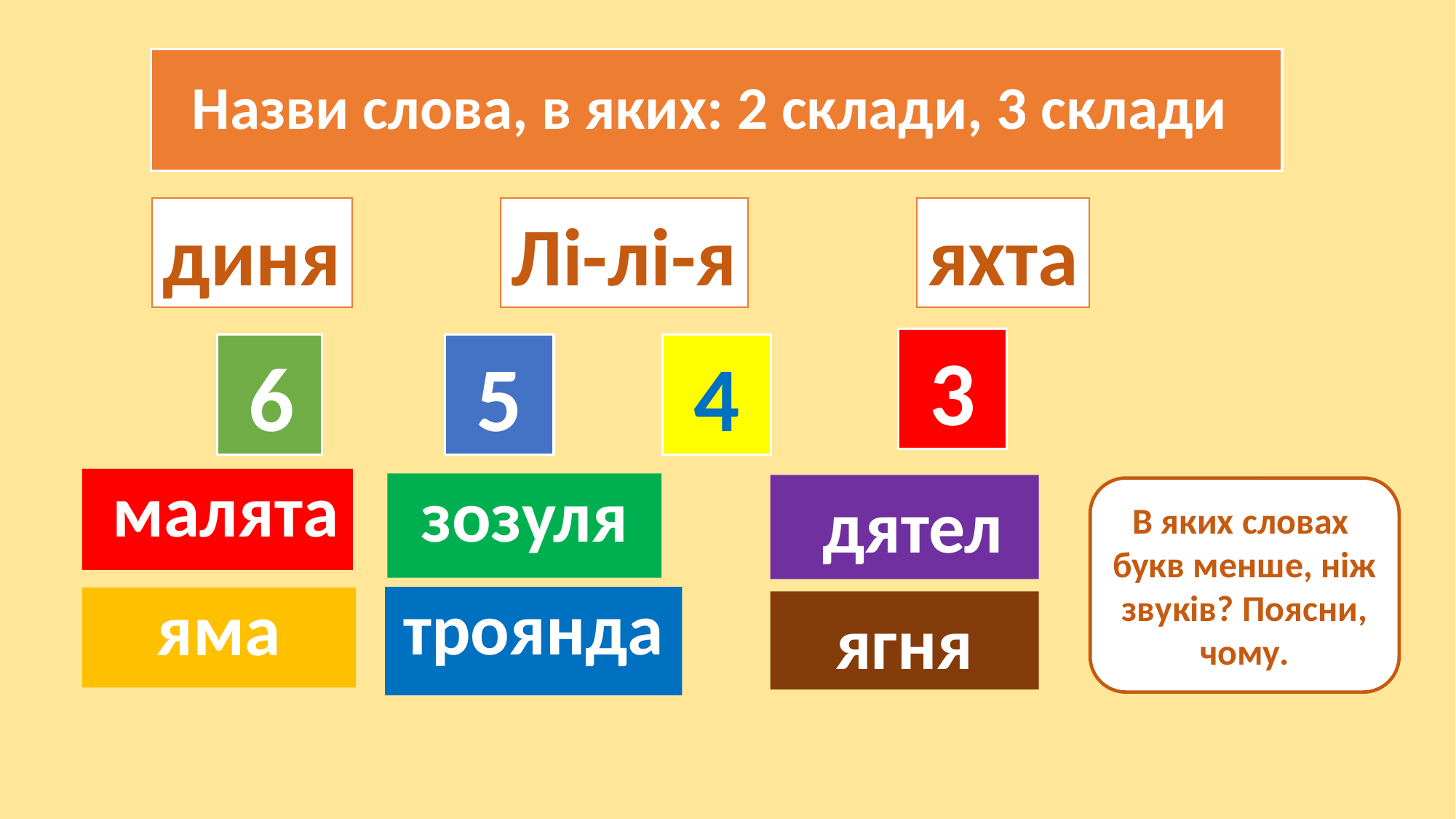

Назви слова, в яких: 2 склади, 3 склади
# Визнач кількість звуків у словах
диня
Лі-лі-я
яхта
 3
 4
 6
 5
 малята
зозуля
 дятел
В яких словах  букв менше, ніж звуків? Поясни, чому.
троянда
яма
ягня